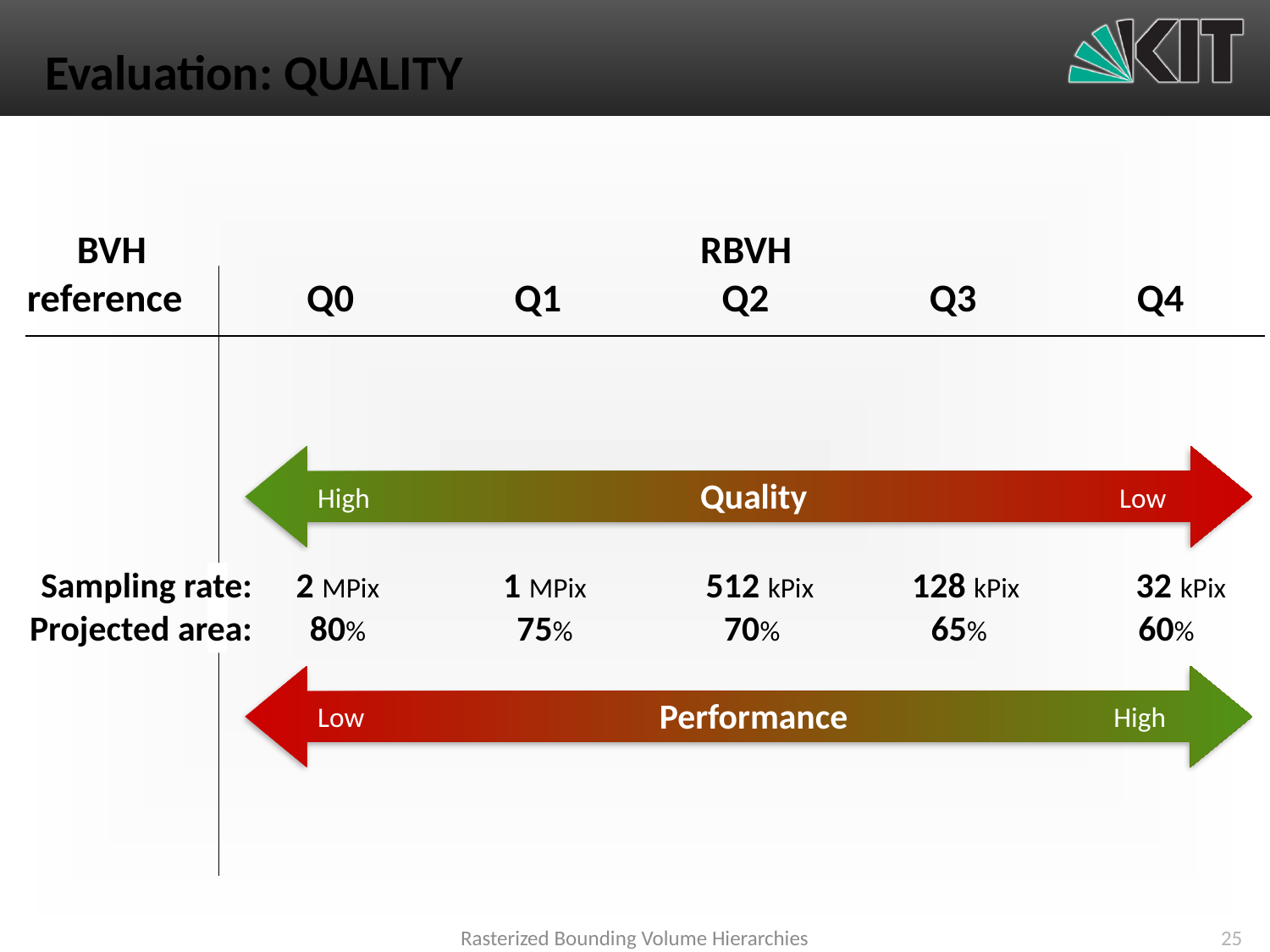

# Evaluation: QUALITY
BVH
RBVH
reference
Q0
Q1
Q2
Q3
Q4

Quality
High
Low
Sampling rate:
2 MPix
1 MPix
512 kPix
128 kPix
32 kPix

Projected area:
80%
75%
70%
65%
60%

Performance
Low
High
Rasterized Bounding Volume Hierarchies
25